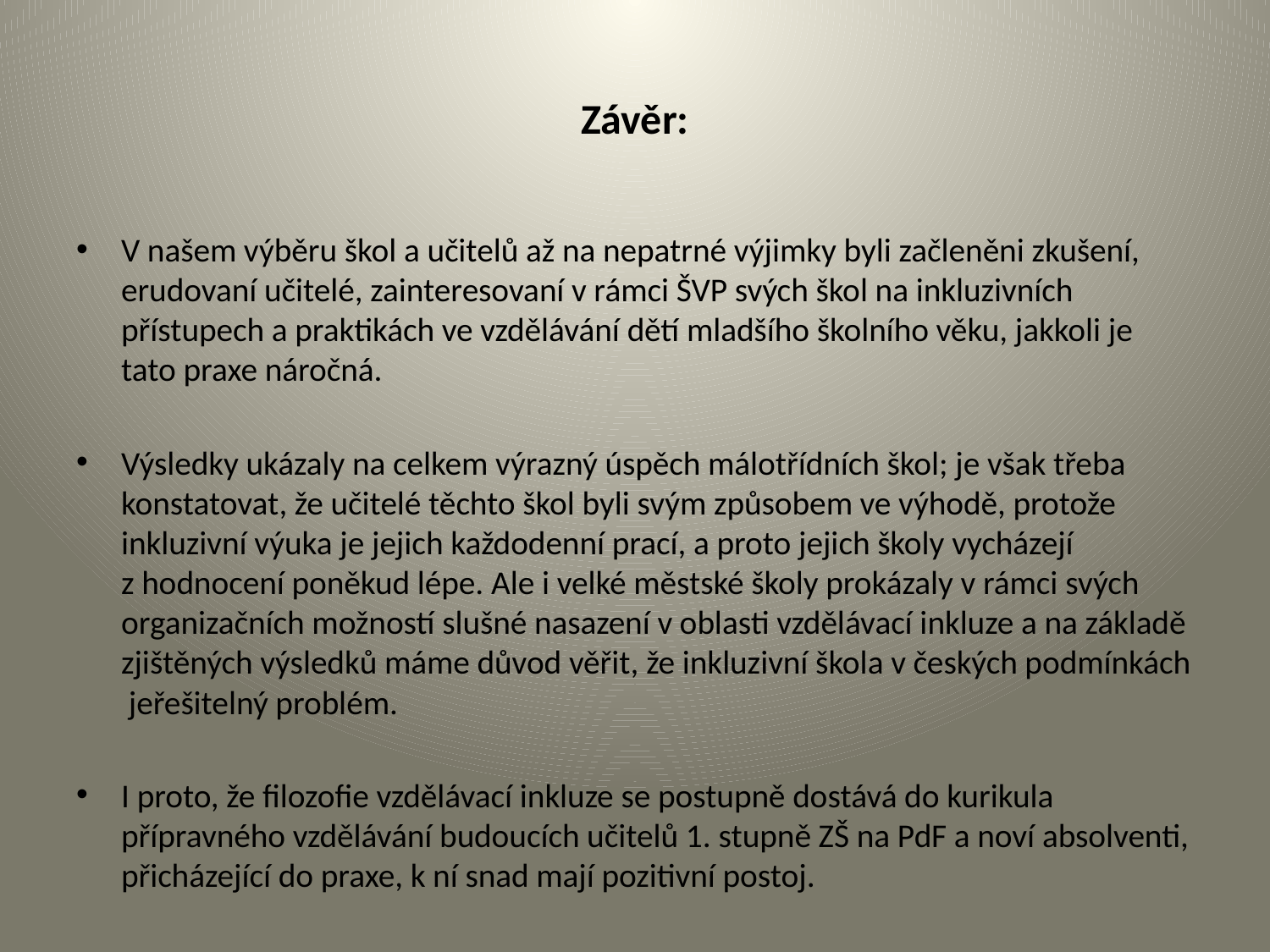

# Závěr:
V našem výběru škol a učitelů až na nepatrné výjimky byli začleněni zkušení, erudovaní učitelé, zainteresovaní v rámci ŠVP svých škol na inkluzivních přístupech a praktikách ve vzdělávání dětí mladšího školního věku, jakkoli je tato praxe náročná.

Výsledky ukázaly na celkem výrazný úspěch málotřídních škol; je však třeba konstatovat, že učitelé těchto škol byli svým způsobem ve výhodě, protože inkluzivní výuka je jejich každodenní prací, a proto jejich školy vycházejí z hodnocení poněkud lépe. Ale i velké městské školy prokázaly v rámci svých organizačních možností slušné nasazení v oblasti vzdělávací inkluze a na základě zjištěných výsledků máme důvod věřit, že inkluzivní škola v českých podmínkách  jeřešitelný problém.

I proto, že filozofie vzdělávací inkluze se postupně dostává do kurikula přípravného vzdělávání budoucích učitelů 1. stupně ZŠ na PdF a noví absolventi, přicházející do praxe, k ní snad mají pozitivní postoj.